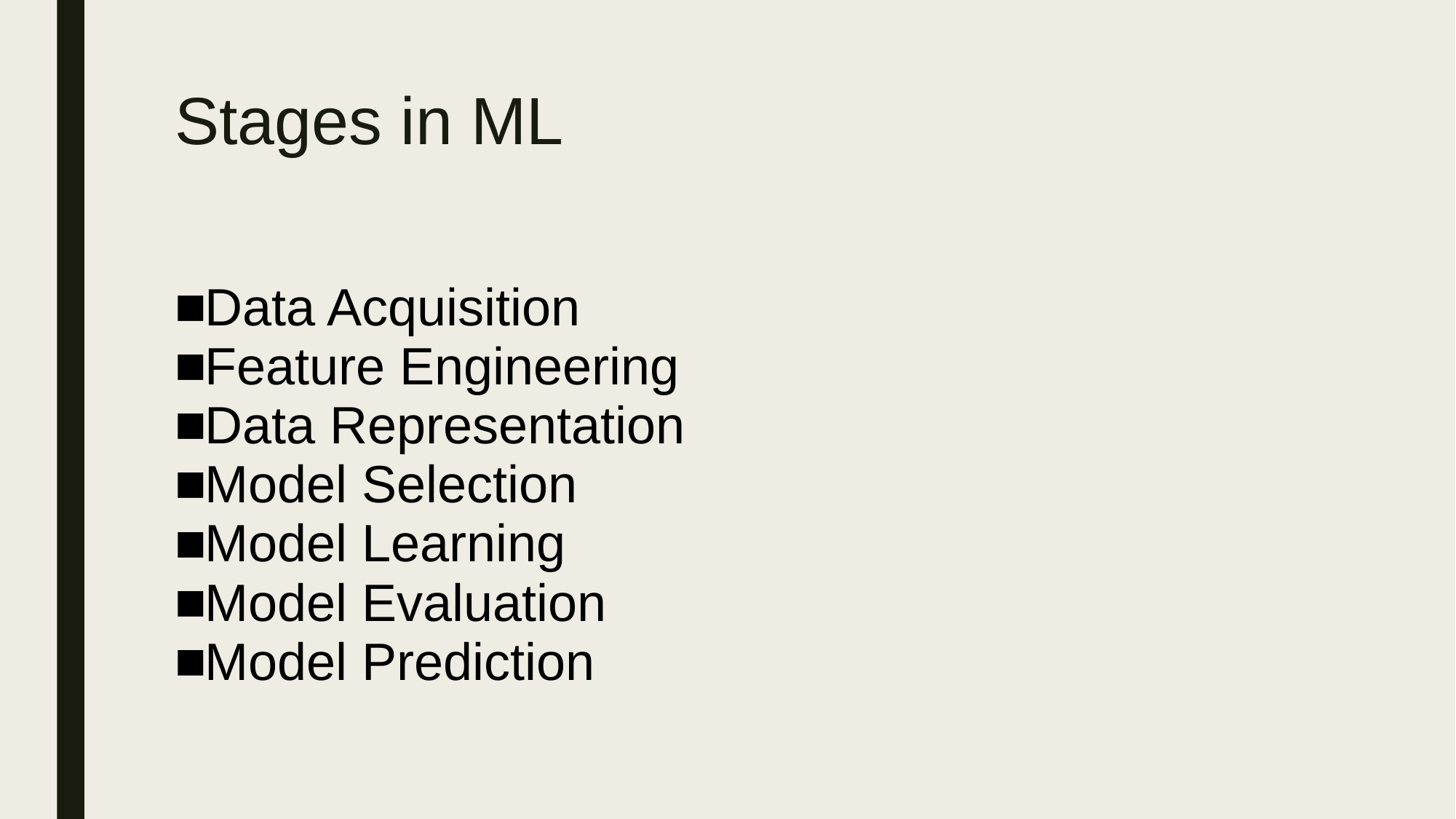

# Stages in ML
Data Acquisition
Feature Engineering
Data Representation
Model Selection
Model Learning
Model Evaluation
Model Prediction